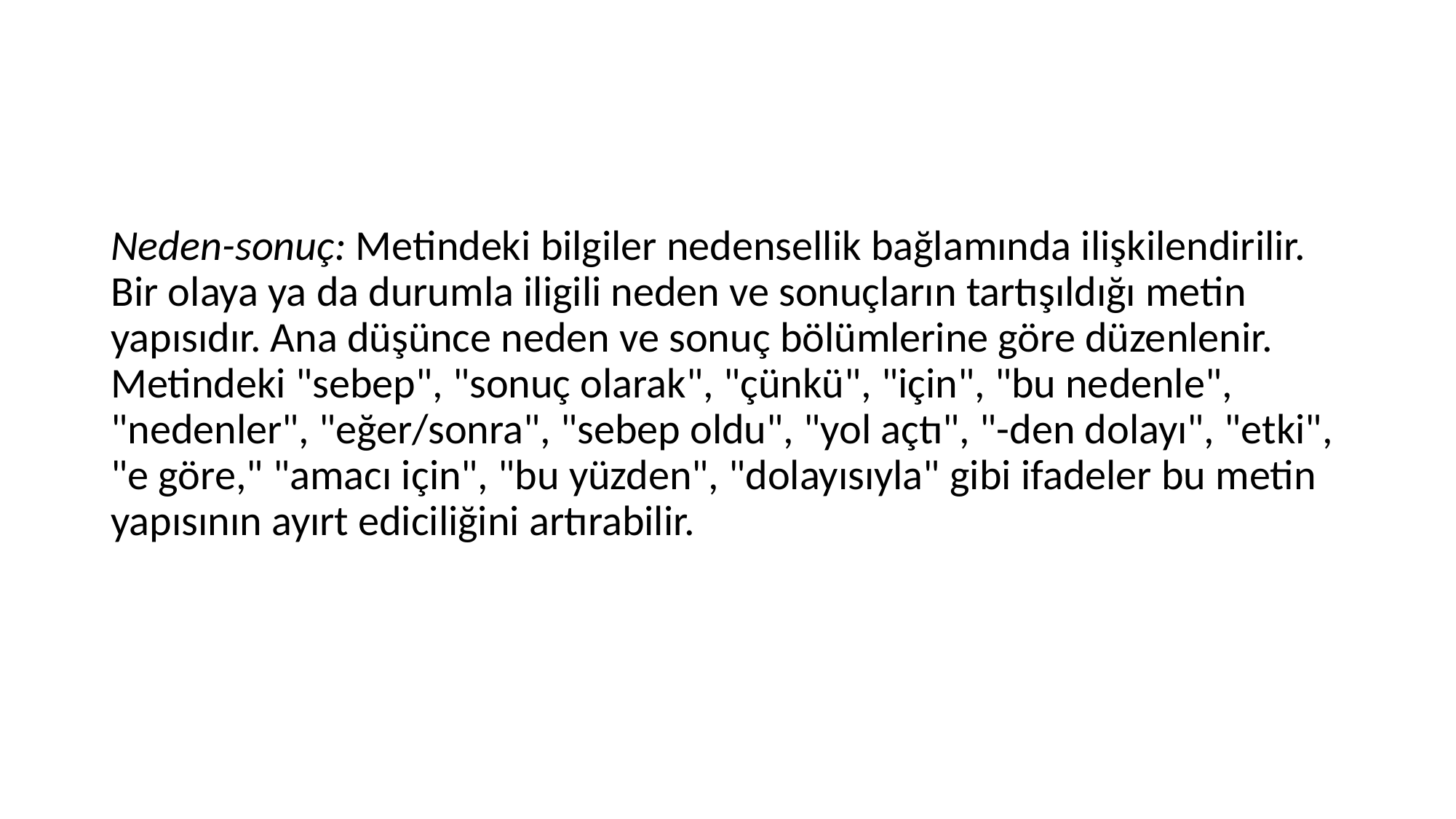

#
Neden-sonuç: Metindeki bilgiler nedensellik bağlamında ilişkilendirilir. Bir olaya ya da durumla iligili neden ve sonuçların tartışıldığı metin yapısıdır. Ana düşünce neden ve sonuç bölümlerine göre düzenlenir. Metindeki "sebep", "sonuç olarak", "çünkü", "için", "bu nedenle", "nedenler", "eğer/sonra", "sebep oldu", "yol açtı", "-den dolayı", "etki", "e göre," "amacı için", "bu yüzden", "dolayısıyla" gibi ifadeler bu metin yapısının ayırt ediciliğini artırabilir.